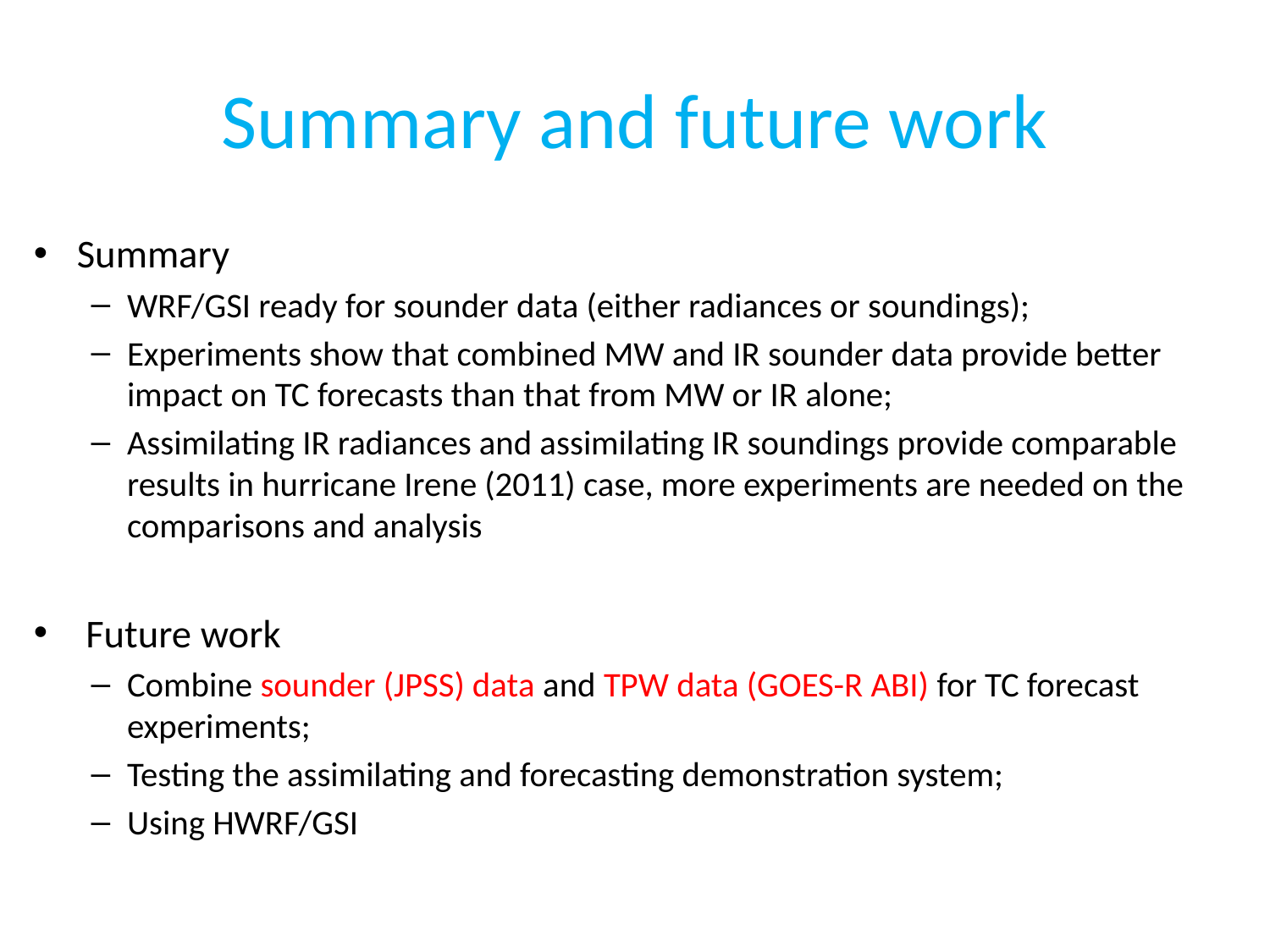

# Summary and future work
Summary
WRF/GSI ready for sounder data (either radiances or soundings);
Experiments show that combined MW and IR sounder data provide better impact on TC forecasts than that from MW or IR alone;
Assimilating IR radiances and assimilating IR soundings provide comparable results in hurricane Irene (2011) case, more experiments are needed on the comparisons and analysis

 Future work
Combine sounder (JPSS) data and TPW data (GOES-R ABI) for TC forecast experiments;
Testing the assimilating and forecasting demonstration system;
Using HWRF/GSI